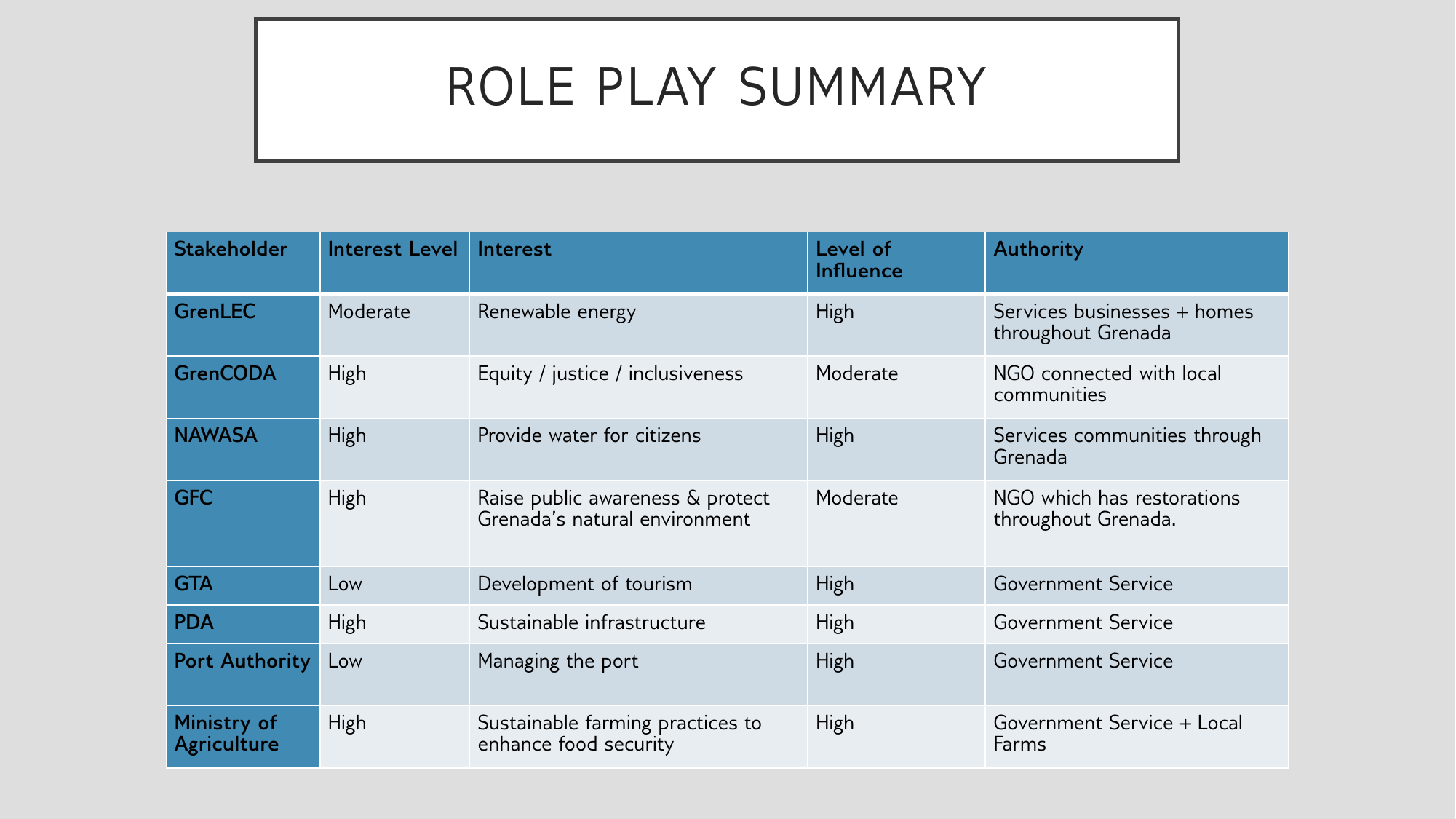

# Role Play summary
| Stakeholder | Interest Level | Interest | Level of Influence | Authority |
| --- | --- | --- | --- | --- |
| GrenLEC | Moderate | Renewable energy | High | Services businesses + homes throughout Grenada |
| GrenCODA | High | Equity / justice / inclusiveness | Moderate | NGO connected with local communities |
| NAWASA | High | Provide water for citizens | High | Services communities through Grenada |
| GFC | High | Raise public awareness & protect Grenada’s natural environment | Moderate | NGO which has restorations throughout Grenada. |
| GTA | Low | Development of tourism | High | Government Service |
| PDA | High | Sustainable infrastructure | High | Government Service |
| Port Authority | Low | Managing the port | High | Government Service |
| Ministry of Agriculture | High | Sustainable farming practices to enhance food security | High | Government Service + Local Farms |